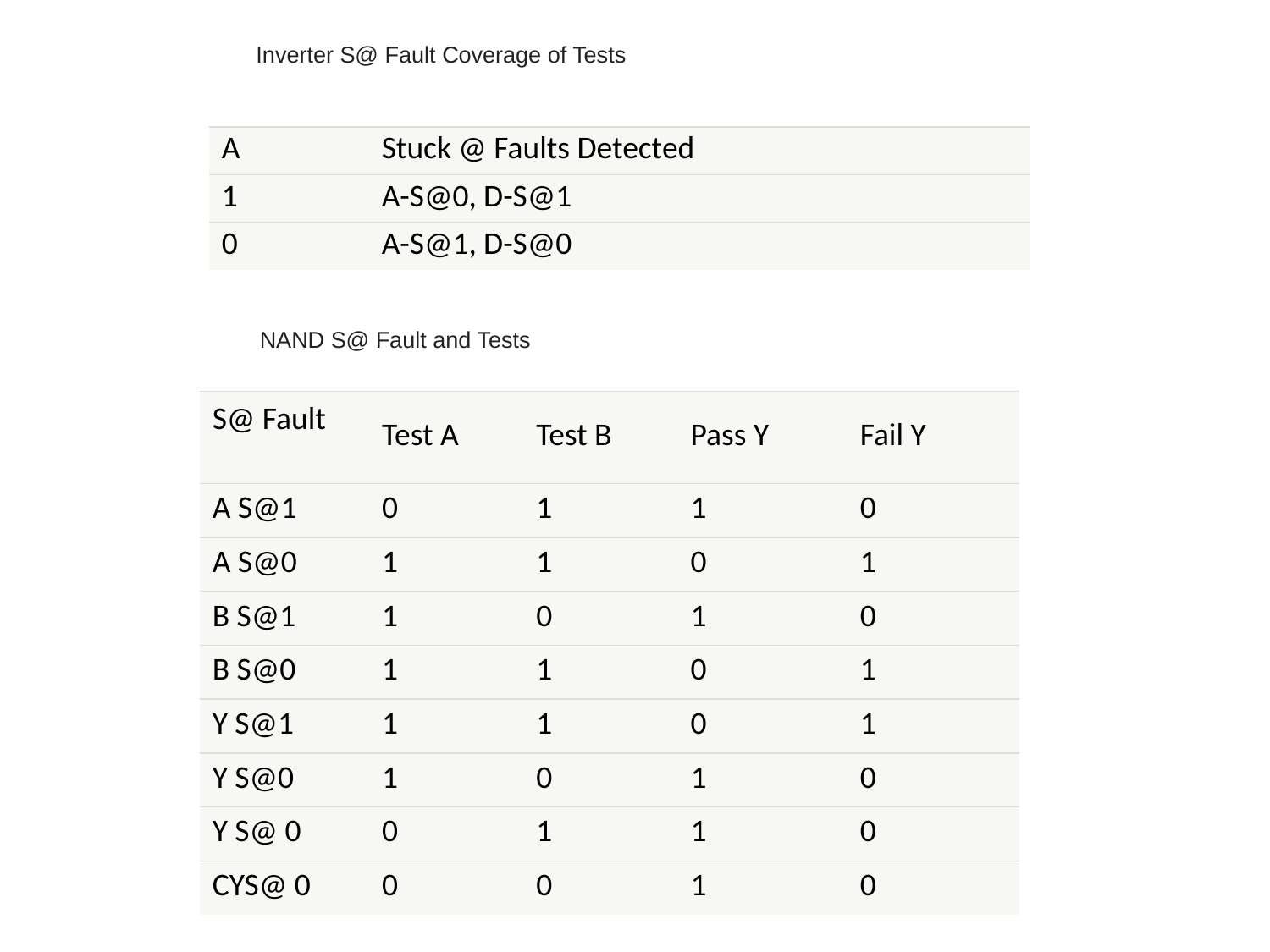

Inverter S@ Fault Coverage of Tests
| A | Stuck @ Faults Detected |
| --- | --- |
| 1 | A-S@0, D-S@1 |
| 0 | A-S@1, D-S@0 |
NAND S@ Fault and Tests
| S@ Fault | Test A | Test B | Pass Y | Fail Y |
| --- | --- | --- | --- | --- |
| A S@1 | 0 | 1 | 1 | 0 |
| A S@0 | 1 | 1 | 0 | 1 |
| B S@1 | 1 | 0 | 1 | 0 |
| B S@0 | 1 | 1 | 0 | 1 |
| Y S@1 | 1 | 1 | 0 | 1 |
| Y S@0 | 1 | 0 | 1 | 0 |
| Y S@ 0 | 0 | 1 | 1 | 0 |
| CYS@ 0 | 0 | 0 | 1 | 0 |